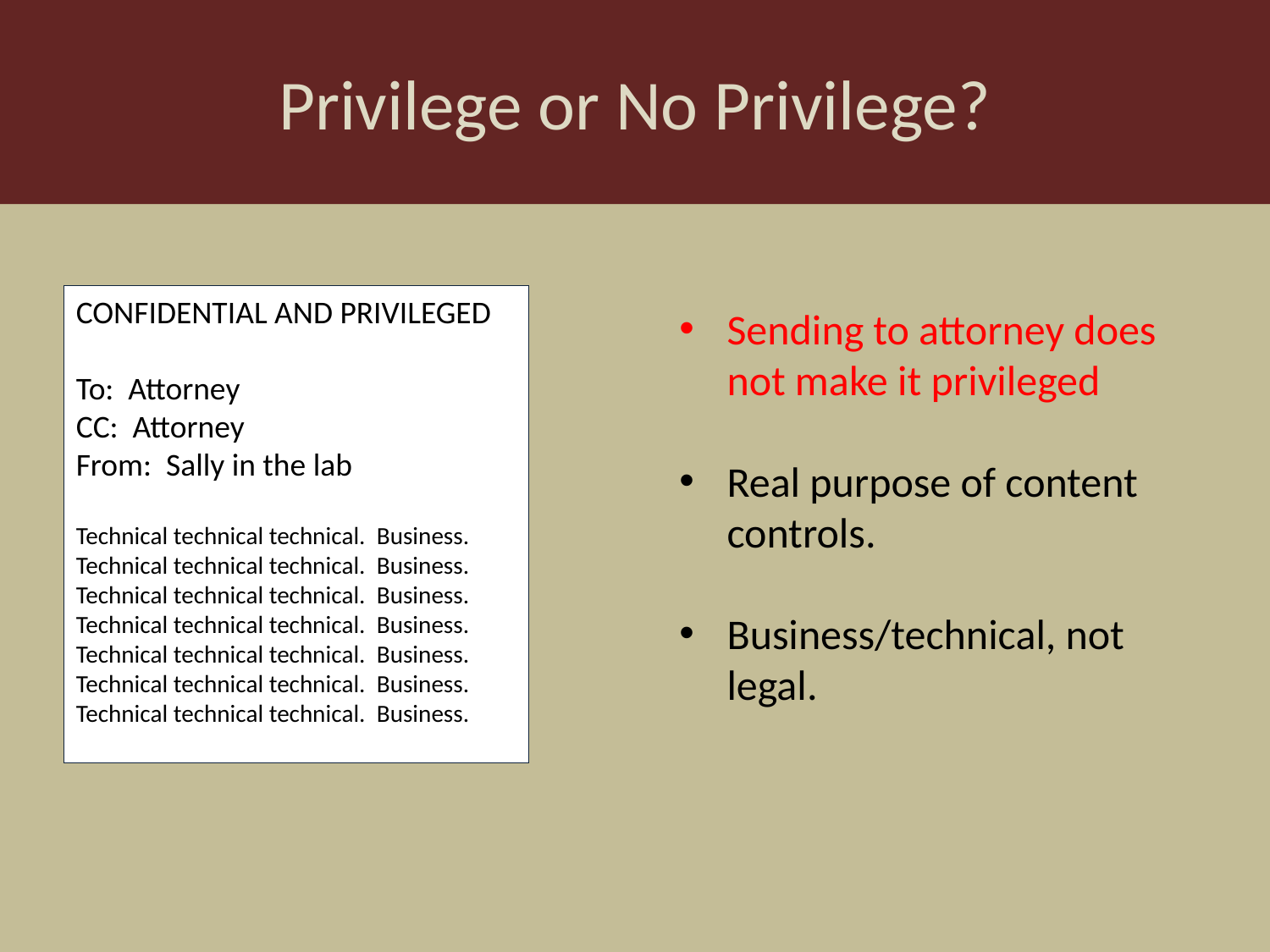

Privilege or No Privilege?
CONFIDENTIAL AND PRIVILEGED

To:  Attorney
CC:  Attorney
From:  Sally in the lab

Technical technical technical.  Business.
Technical technical technical.  Business.
Technical technical technical.  Business.
Technical technical technical.  Business.
Technical technical technical.  Business.
Technical technical technical.  Business.
Technical technical technical.  Business.

Sending to attorney does not make it privileged

Real purpose of content controls.

Business/technical, not legal.